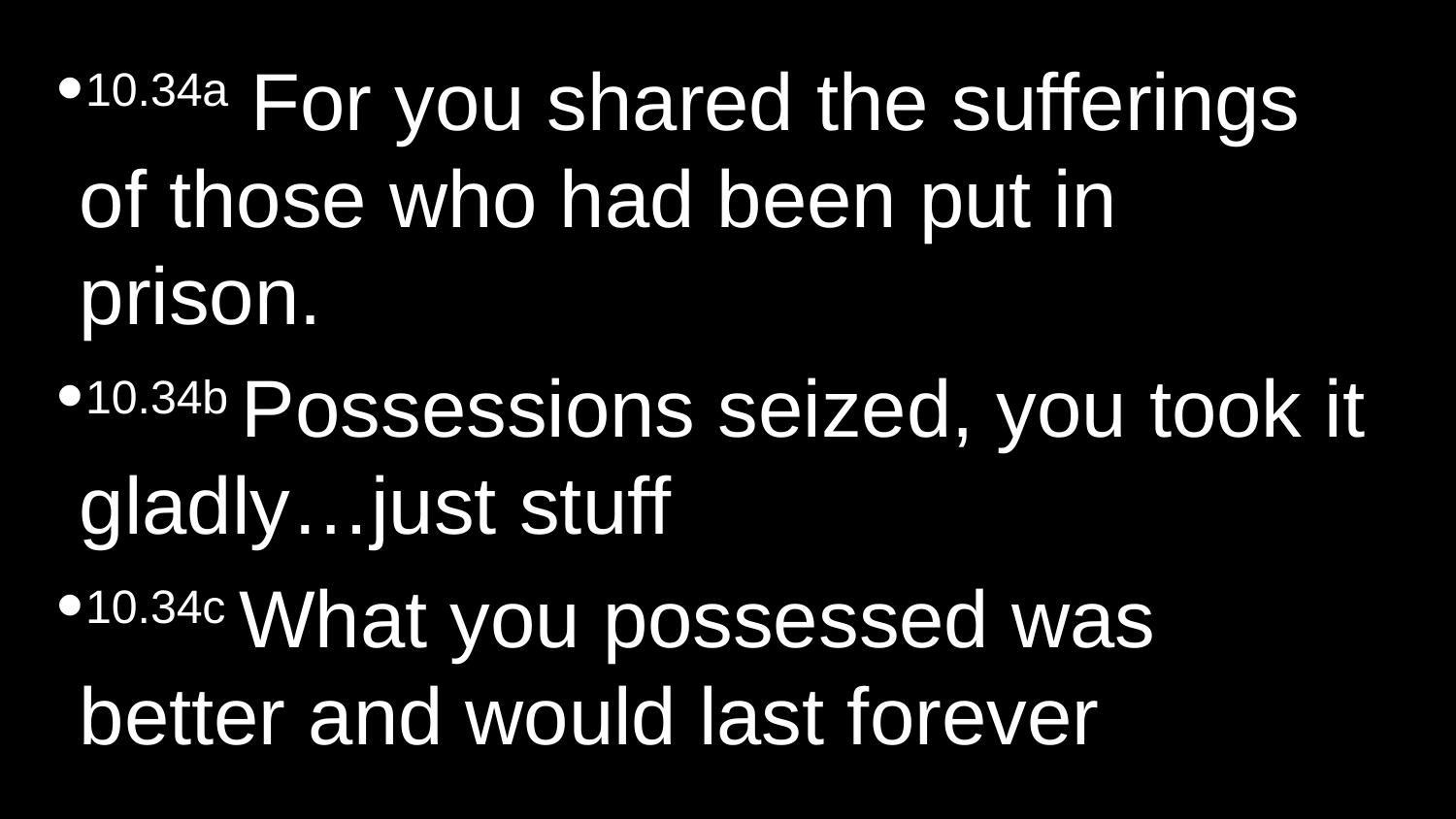

10.34a For you shared the sufferings of those who had been put in prison.
10.34b Possessions seized, you took it gladly…just stuff
10.34c What you possessed was better and would last forever